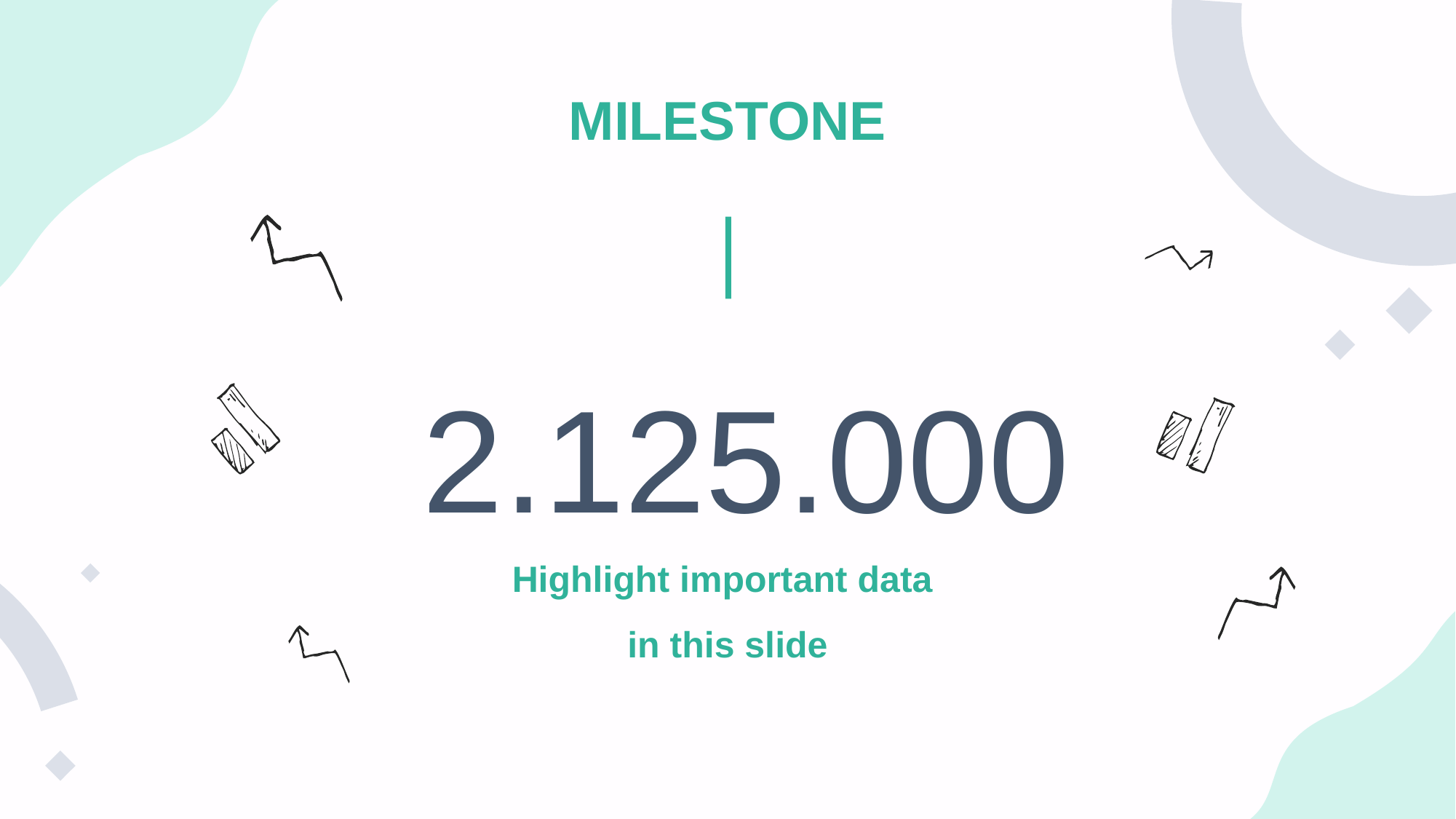

# MILESTONE

2.125.000

Highlight important data
in this slide